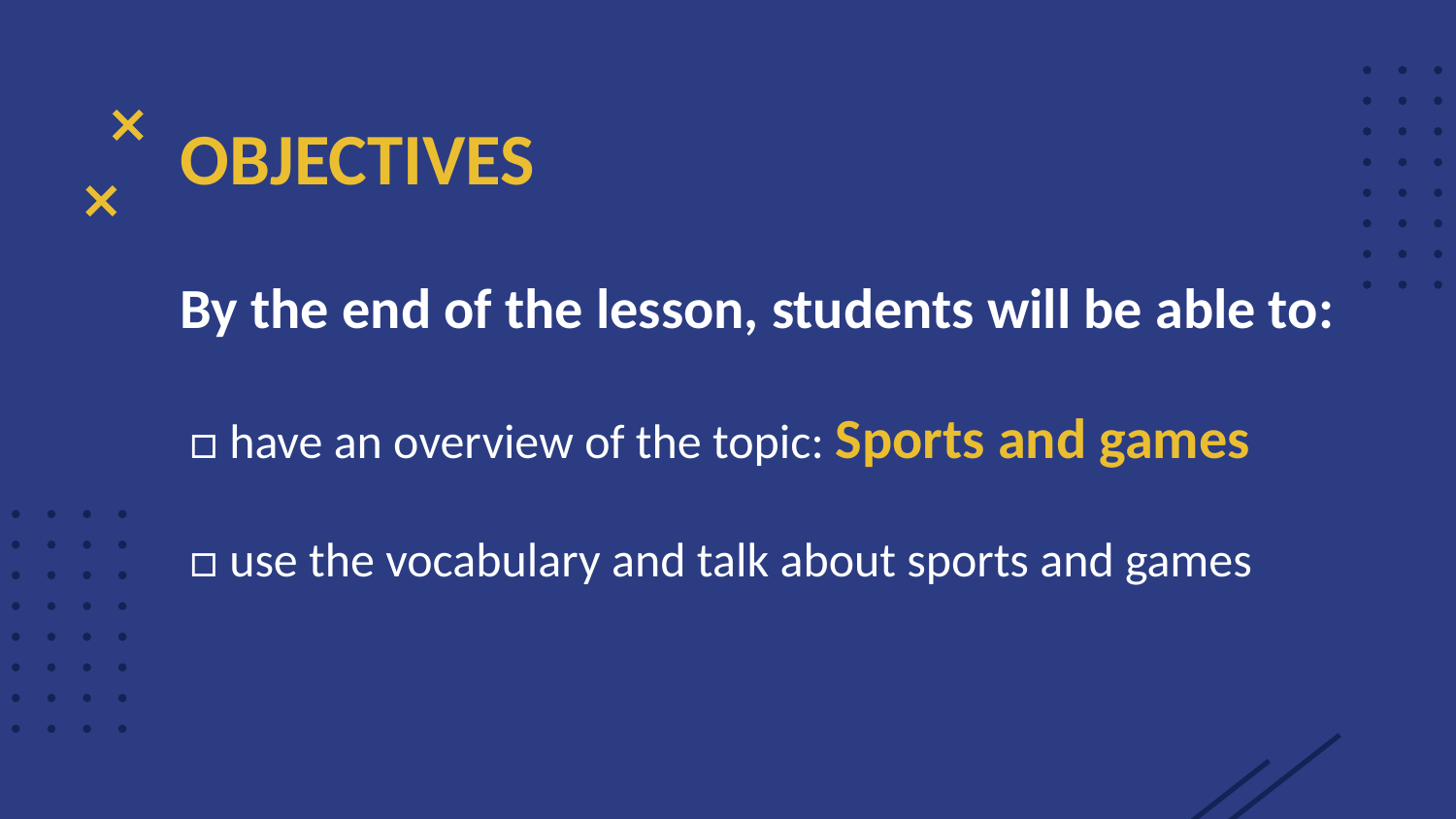

OBJECTIVES

By the end of the lesson, students will be able to:
□ have an overview of the topic: Sports and games
□ use the vocabulary and talk about sports and games